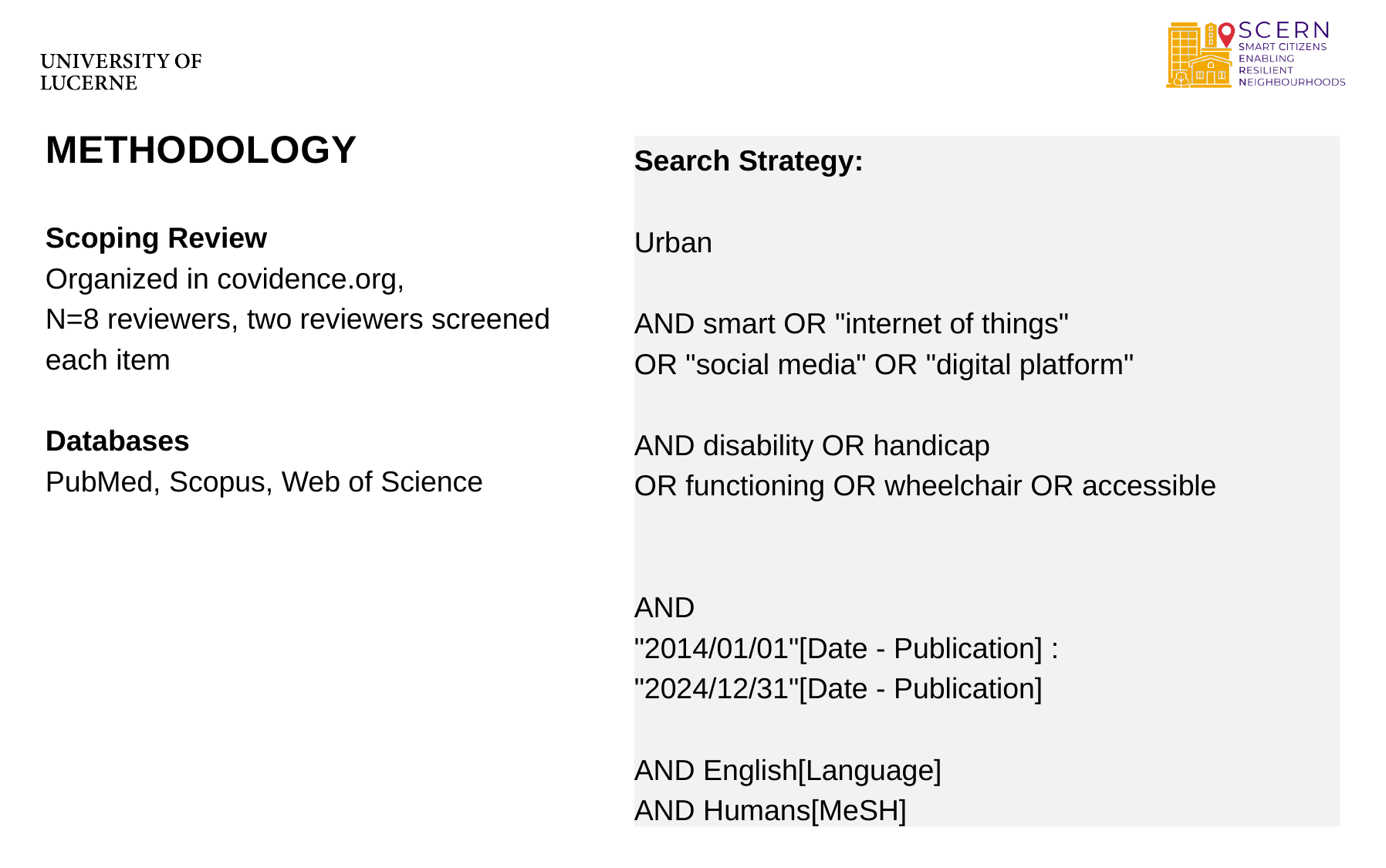

# Methodology
Search Strategy:

Urban

AND smart OR "internet of things"
OR "social media" OR "digital platform"

AND disability OR handicap
OR functioning OR wheelchair OR accessible

AND
"2014/01/01"[Date - Publication] :
"2024/12/31"[Date - Publication]

AND English[Language]
AND Humans[MeSH]
Scoping Review
Organized in covidence.org,
N=8 reviewers, two reviewers screened
each item

Databases
PubMed, Scopus, Web of Science